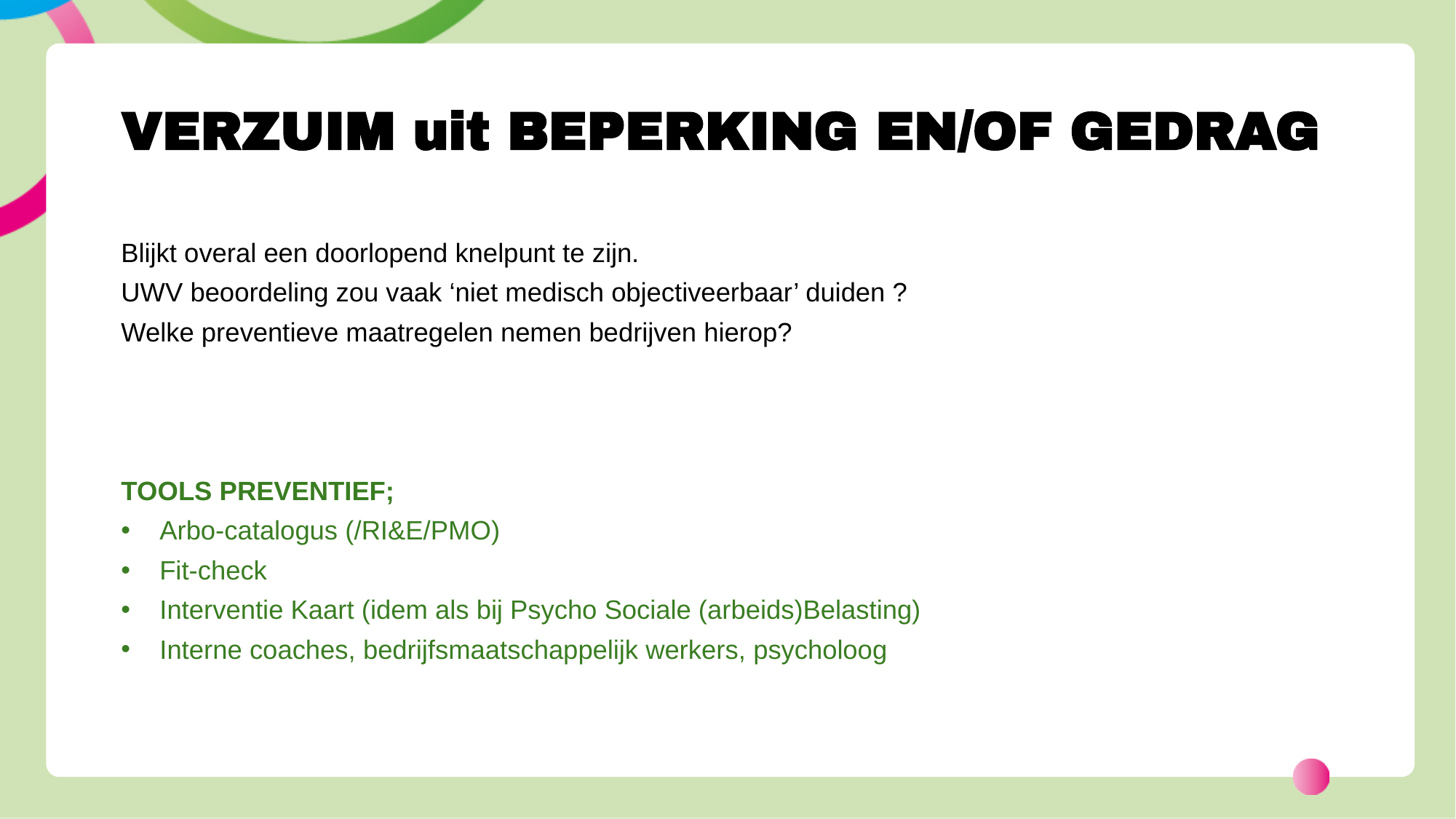

# VERZUIM uit BEPERKING EN/OF GEDRAG
Blijkt overal een doorlopend knelpunt te zijn.
UWV beoordeling zou vaak ‘niet medisch objectiveerbaar’ duiden ?
Welke preventieve maatregelen nemen bedrijven hierop?

TOOLS PREVENTIEF;
Arbo-catalogus (/RI&E/PMO)
Fit-check
Interventie Kaart (idem als bij Psycho Sociale (arbeids)Belasting)
Interne coaches, bedrijfsmaatschappelijk werkers, psycholoog